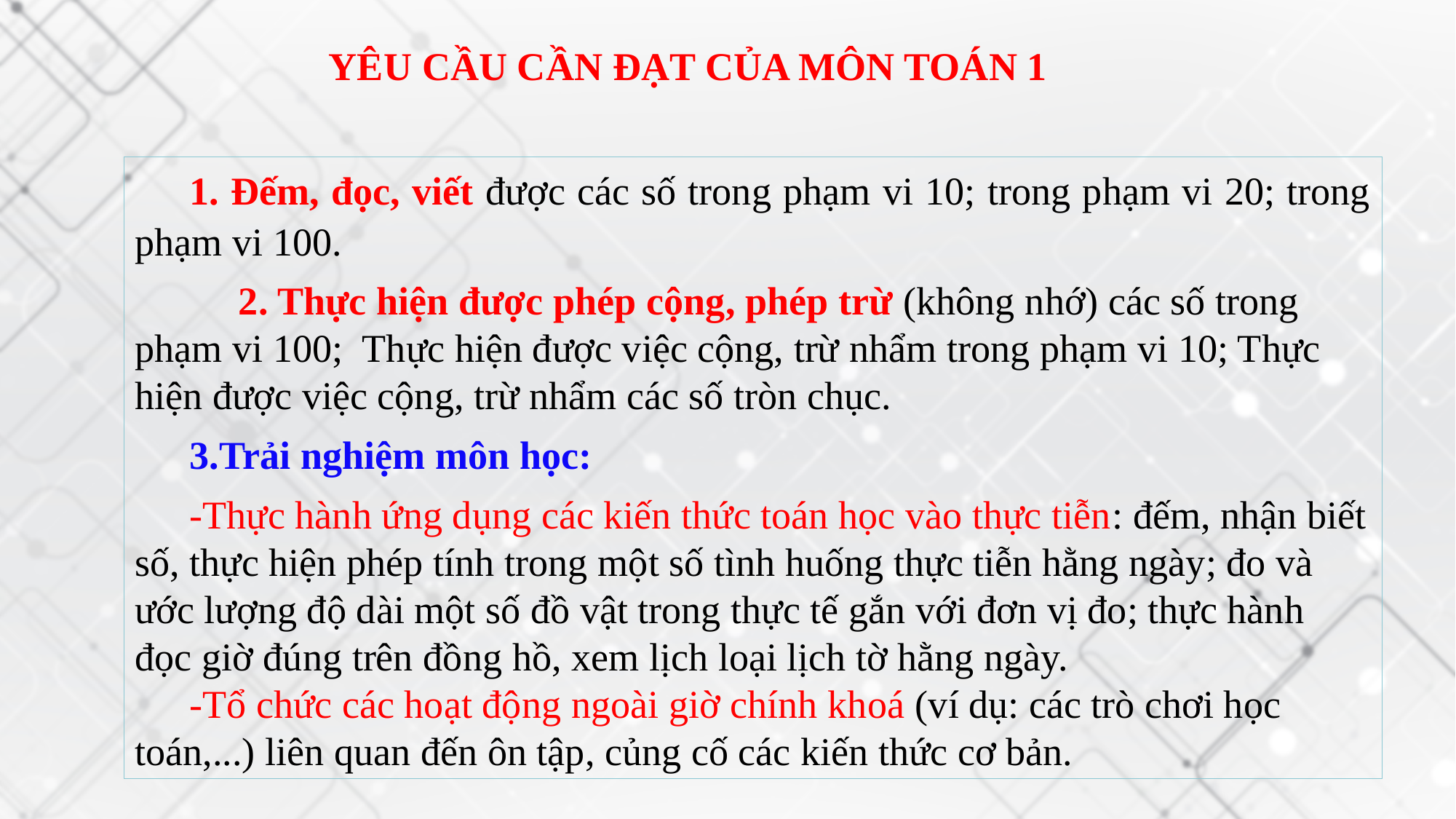

YÊU CẦU CẦN ĐẠT CỦA MÔN TOÁN 1
1. Đếm, đọc, viết được các số trong phạm vi 10; trong phạm vi 20; trong phạm vi 100.
     2. Thực hiện được phép cộng, phép trừ (không nhớ) các số trong phạm vi 100;  Thực hiện được việc cộng, trừ nhẩm trong phạm vi 10; Thực hiện được việc cộng, trừ nhẩm các số tròn chục.
3.Trải nghiệm môn học:
-Thực hành ứng dụng các kiến thức toán học vào thực tiễn: đếm, nhận biết số, thực hiện phép tính trong một số tình huống thực tiễn hằng ngày; đo và ước lượng độ dài một số đồ vật trong thực tế gắn với đơn vị đo; thực hành đọc giờ đúng trên đồng hồ, xem lịch loại lịch tờ hằng ngày.
-Tổ chức các hoạt động ngoài giờ chính khoá (ví dụ: các trò chơi học toán,...) liên quan đến ôn tập, củng cố các kiến thức cơ bản.